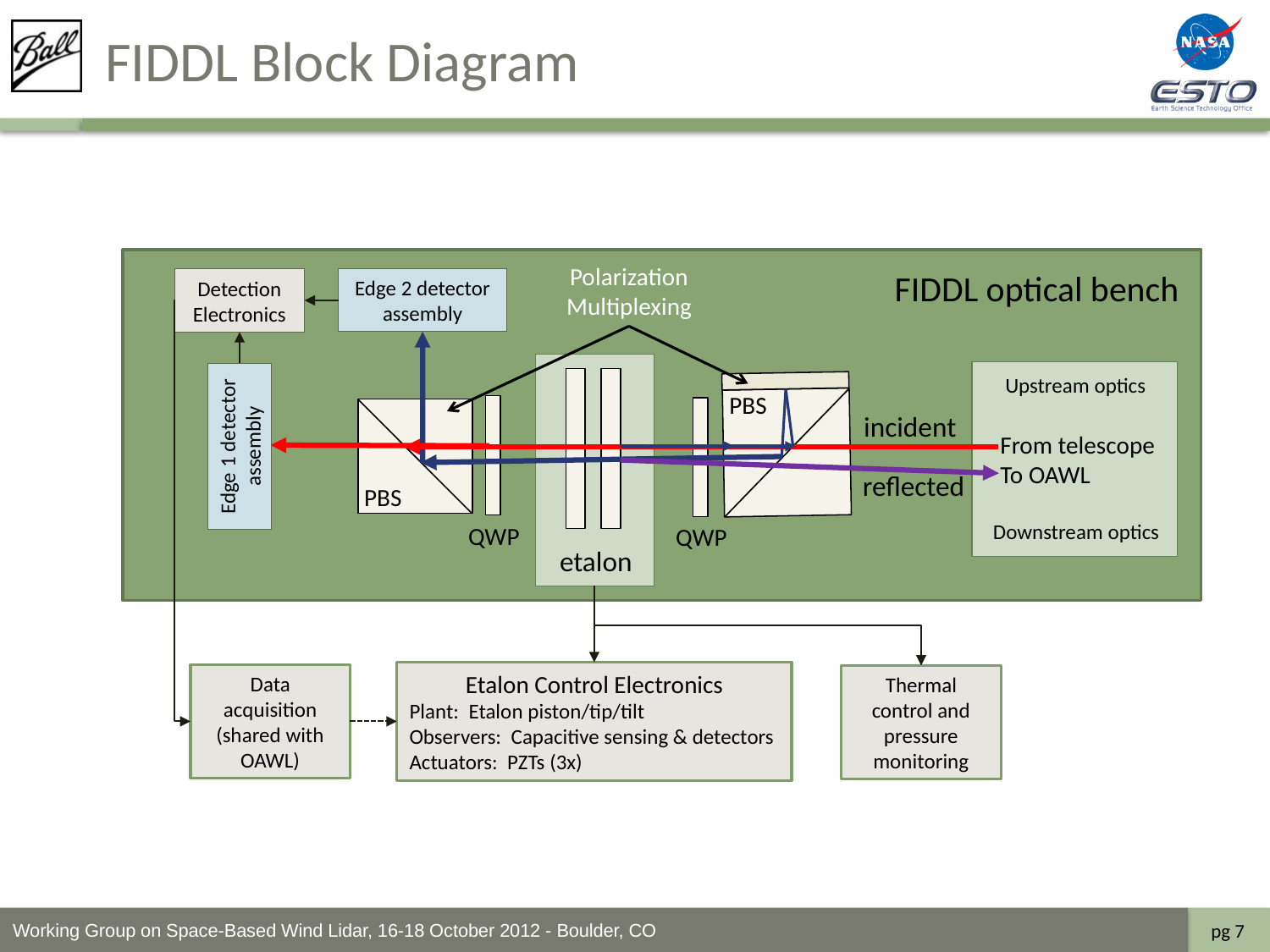

# FIDDL Block Diagram

Polarization Multiplexing
FIDDL optical bench
Edge 2 detector assembly
Detection Electronics

From telescope
To OAWL
Upstream optics

PBS

incident
Edge 1 detector assembly

reflected
PBS
Downstream optics
QWP
QWP
etalon
Etalon Control Electronics
Plant:  Etalon piston/tip/tilt
Observers:  Capacitive sensing & detectors
Actuators:  PZTs (3x)
Data acquisition (shared with OAWL)
Thermal control and pressure monitoring
Working Group on Space-Based Wind Lidar, 16-18 October 2012 - Boulder, CO
pg 7